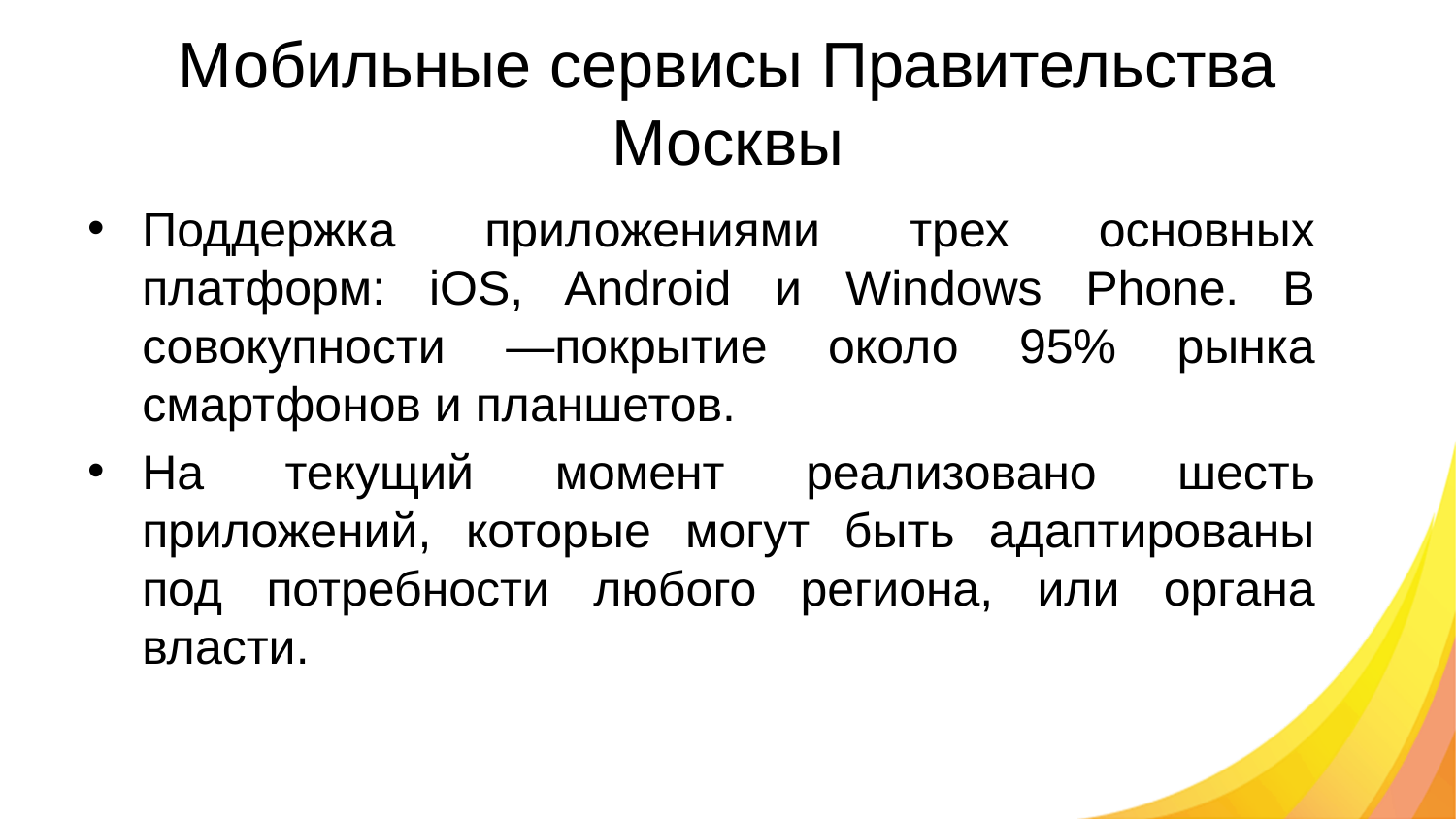

# Мобильные сервисы Правительства Москвы
Поддержка приложениями трех основных платформ: iOS, Android и Windows Phone. В совокупности —покрытие около 95% рынка смартфонов и планшетов.
На текущий момент реализовано шесть приложений, которые могут быть адаптированы под потребности любого региона, или органа власти.